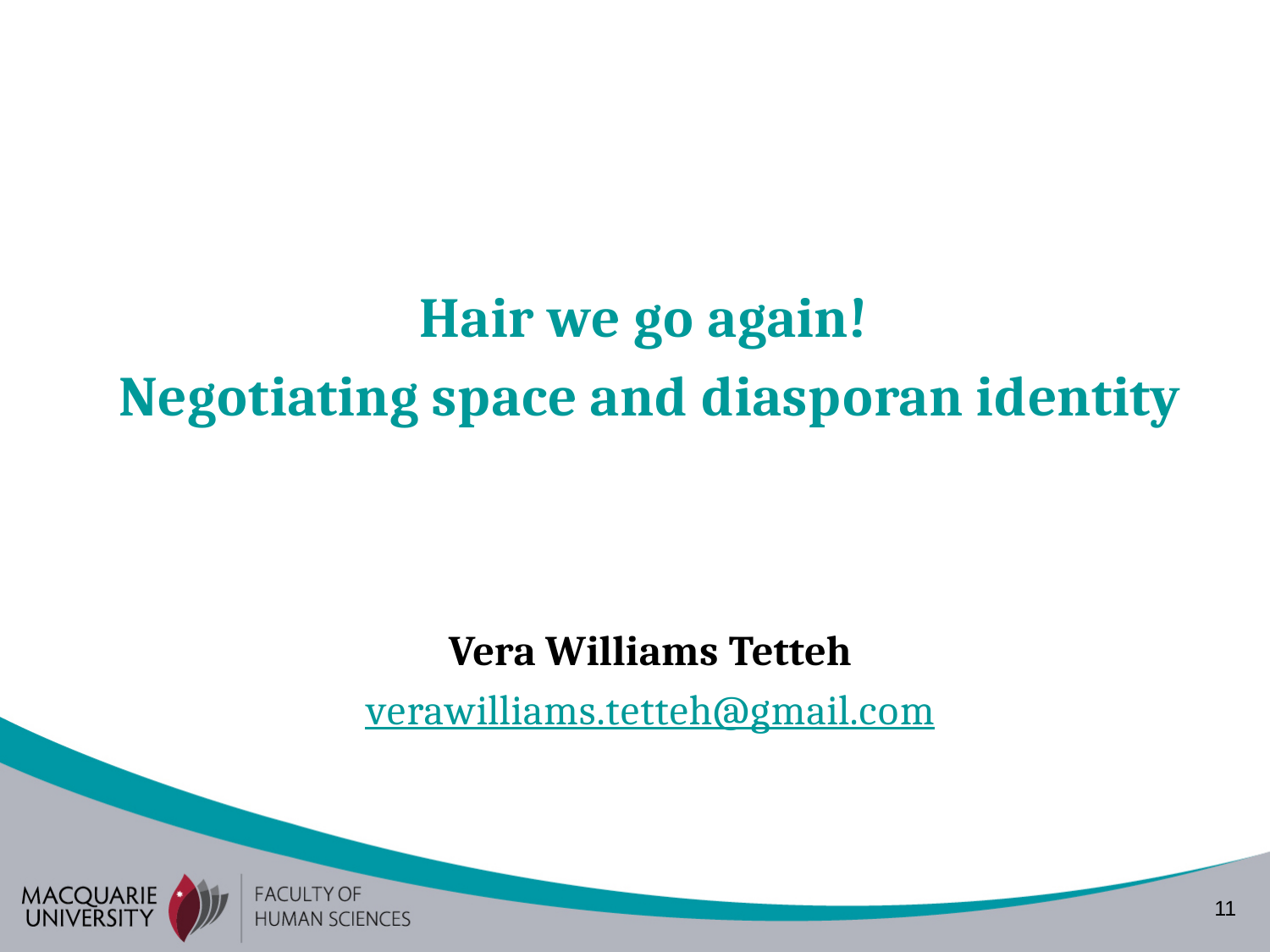

Hair we go again!
Negotiating space and diasporan identity

Vera Williams Tetteh
verawilliams.tetteh@gmail.com